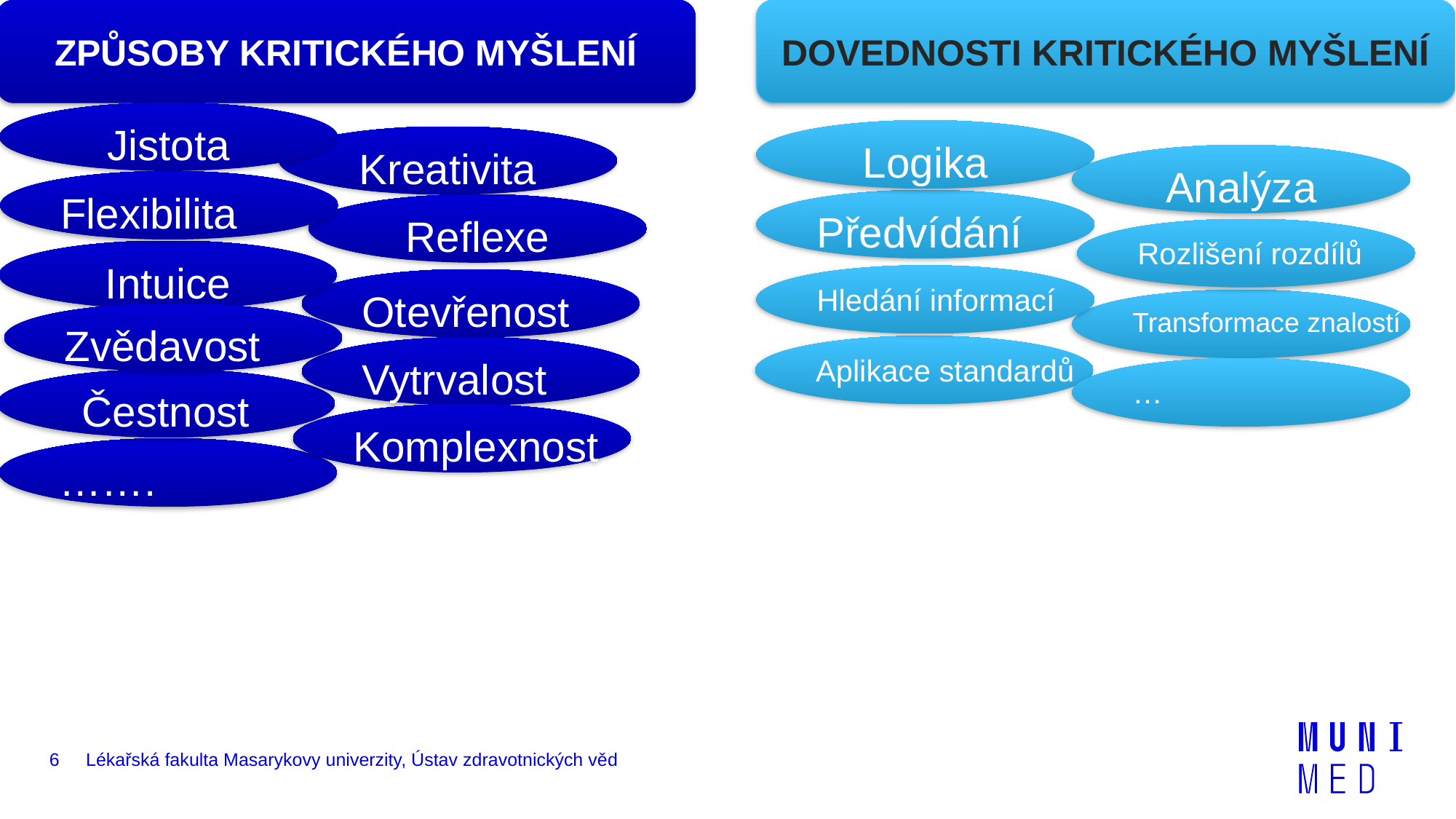

ZPŮSOBY KRITICKÉHO MYŠLENÍ
DOVEDNOSTI KRITICKÉHO MYŠLENÍ
Jistota
Logika
Kreativita
Analýza
Flexibilita
Předvídání
Reflexe
Rozlišení rozdílů
Intuice
Hledání informací
Otevřenost

Transformace znalostí
Zvědavost
Aplikace standardů
Vytrvalost
…
Čestnost
Komplexnost
…….
6
Lékařská fakulta Masarykovy univerzity, Ústav zdravotnických věd